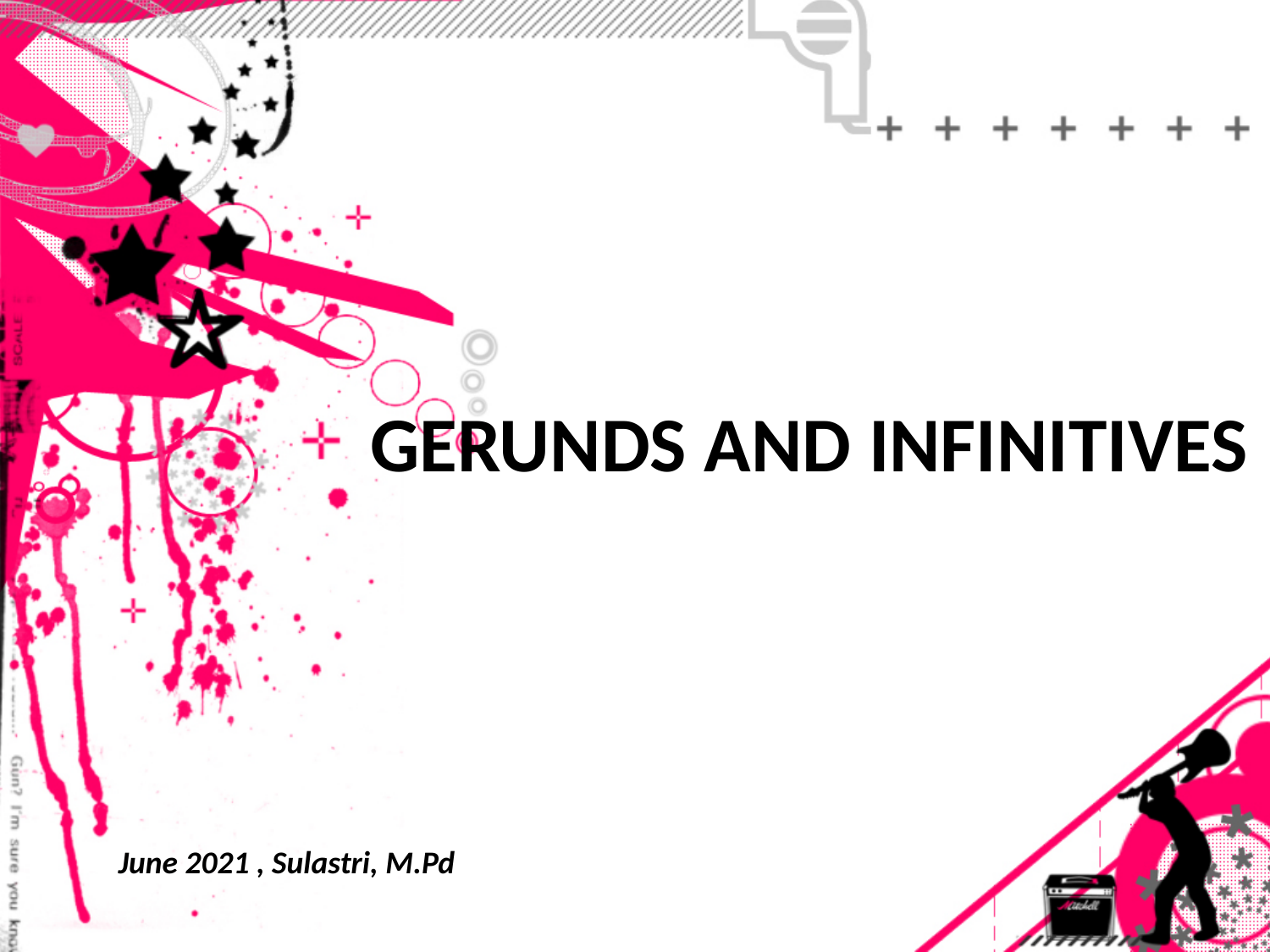

# GERUNDS AND INFINITIVES
June 2021 , Sulastri, M.Pd